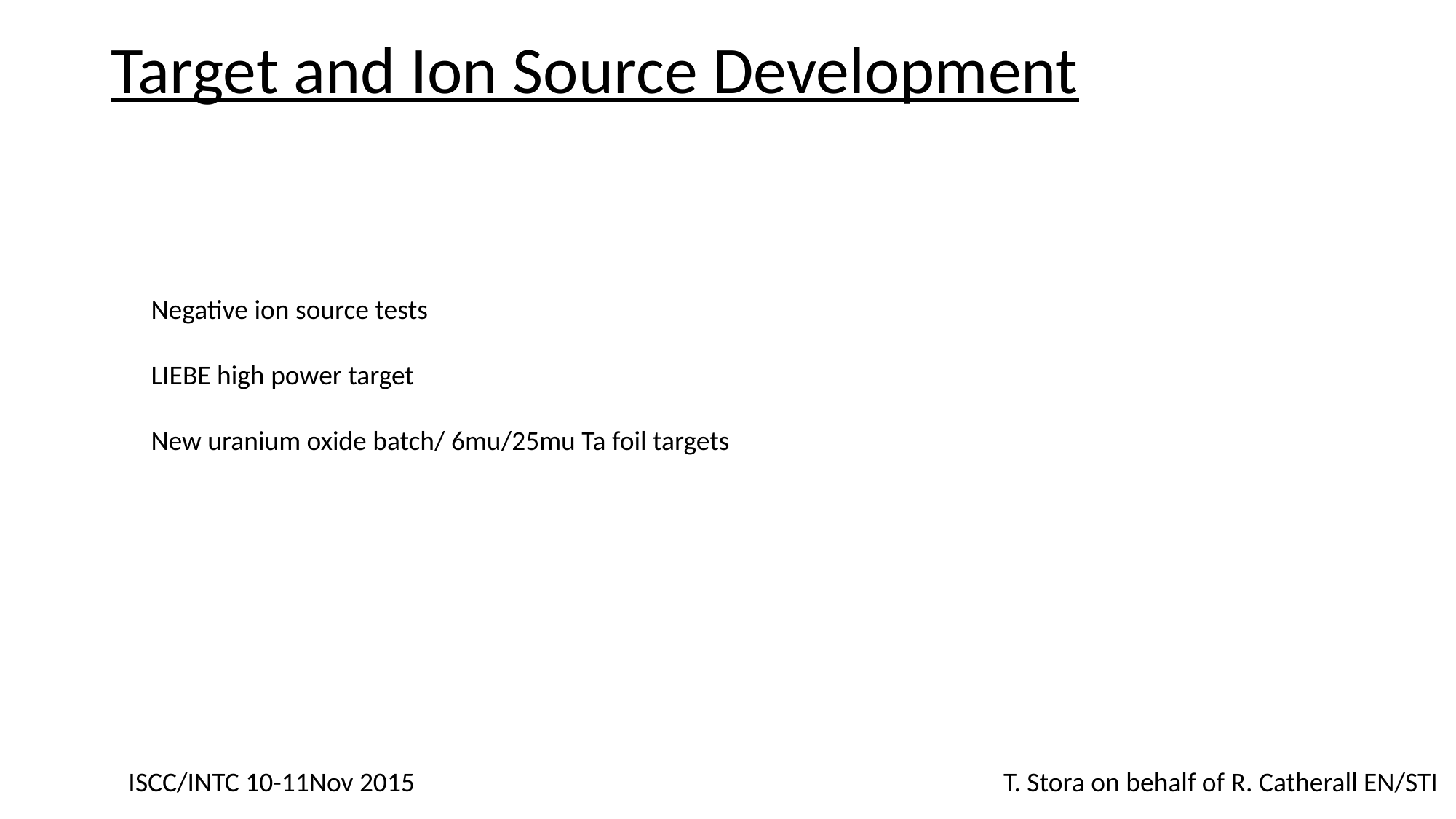

# Target and Ion Source Development

Negative ion source tests

LIEBE high power target

New uranium oxide batch/ 6mu/25mu Ta foil targets